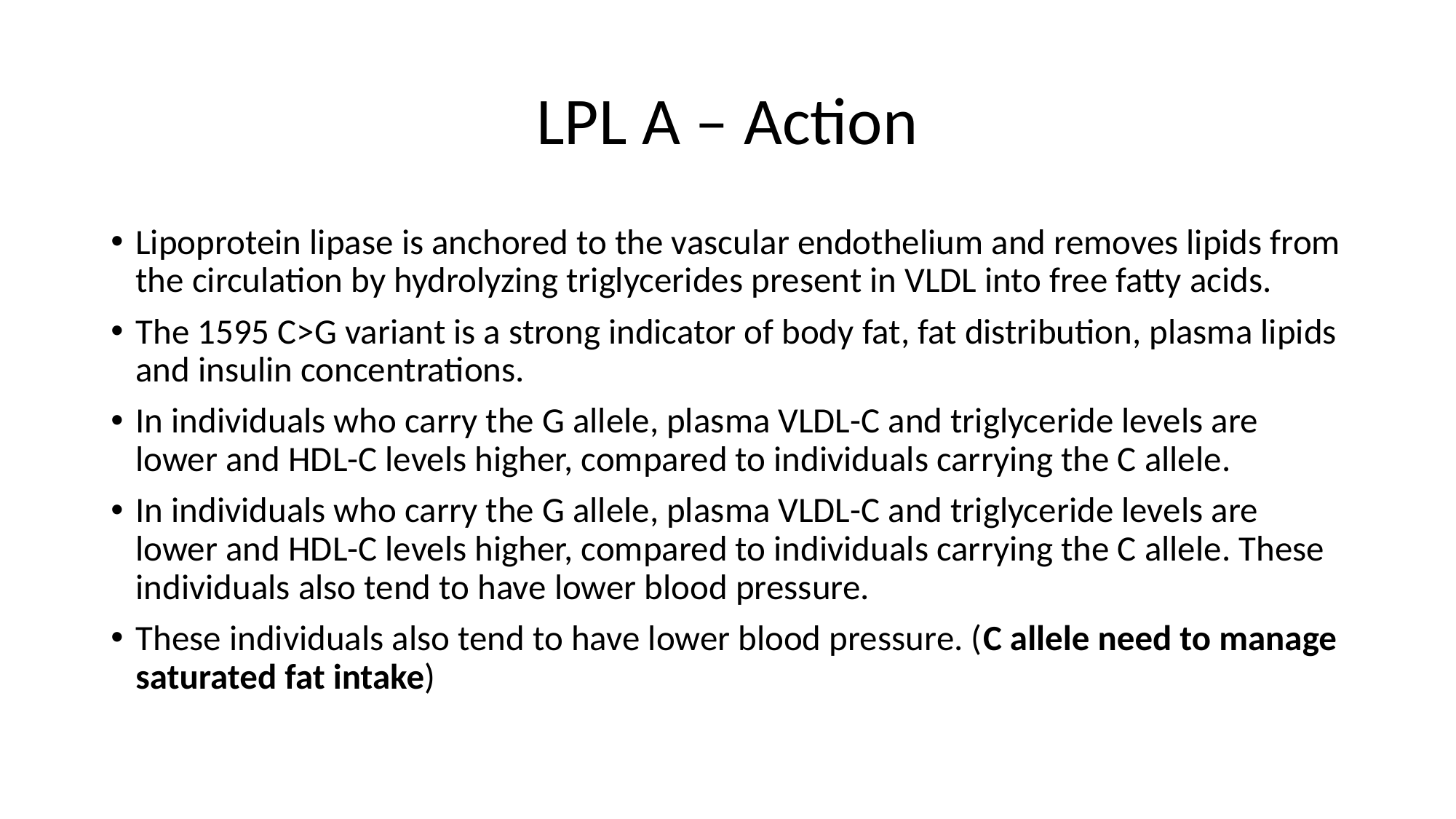

# LPL A – Action
Lipoprotein lipase is anchored to the vascular endothelium and removes lipids from the circulation by hydrolyzing triglycerides present in VLDL into free fatty acids.
The 1595 C>G variant is a strong indicator of body fat, fat distribution, plasma lipids and insulin concentrations.
In individuals who carry the G allele, plasma VLDL-C and triglyceride levels are lower and HDL-C levels higher, compared to individuals carrying the C allele.
In individuals who carry the G allele, plasma VLDL-C and triglyceride levels are lower and HDL-C levels higher, compared to individuals carrying the C allele. These individuals also tend to have lower blood pressure.
These individuals also tend to have lower blood pressure. (C allele need to manage saturated fat intake)